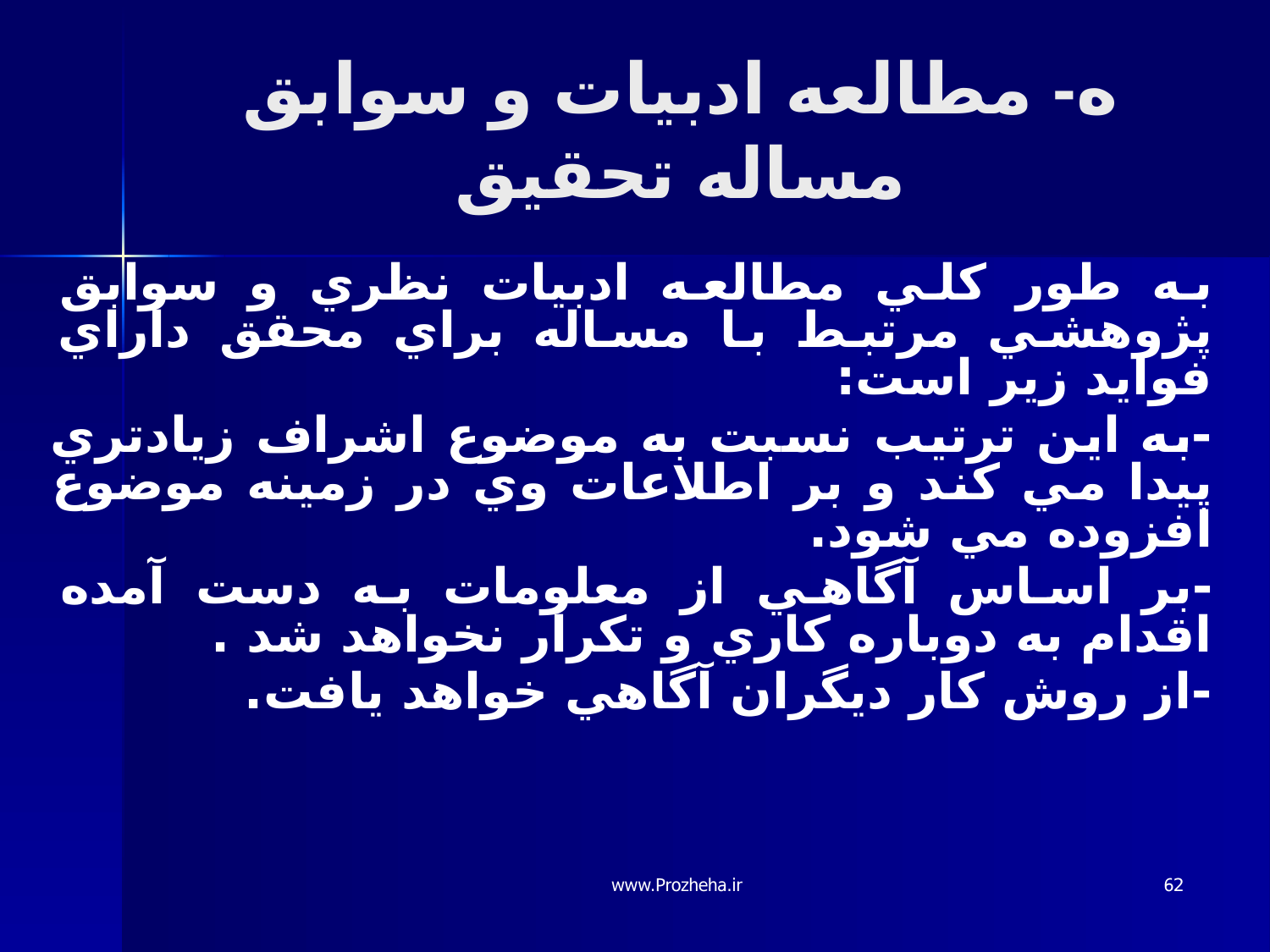

ه- مطالعه ادبيات و سوابق مساله تحقيق
به طور کلي مطالعه ادبيات نظري و سوابق پژوهشي مرتبط با مساله براي محقق داراي فوايد زير است:
-به اين ترتيب نسبت به موضوع اشراف زيادتري پيدا مي کند و بر اطلاعات وي در زمينه موضوع افزوده مي شود.
-بر اساس آگاهي از معلومات به دست آمده اقدام به دوباره کاري و تکرار نخواهد شد .
-از روش کار ديگران آگاهي خواهد يافت.
www.Prozheha.ir
62